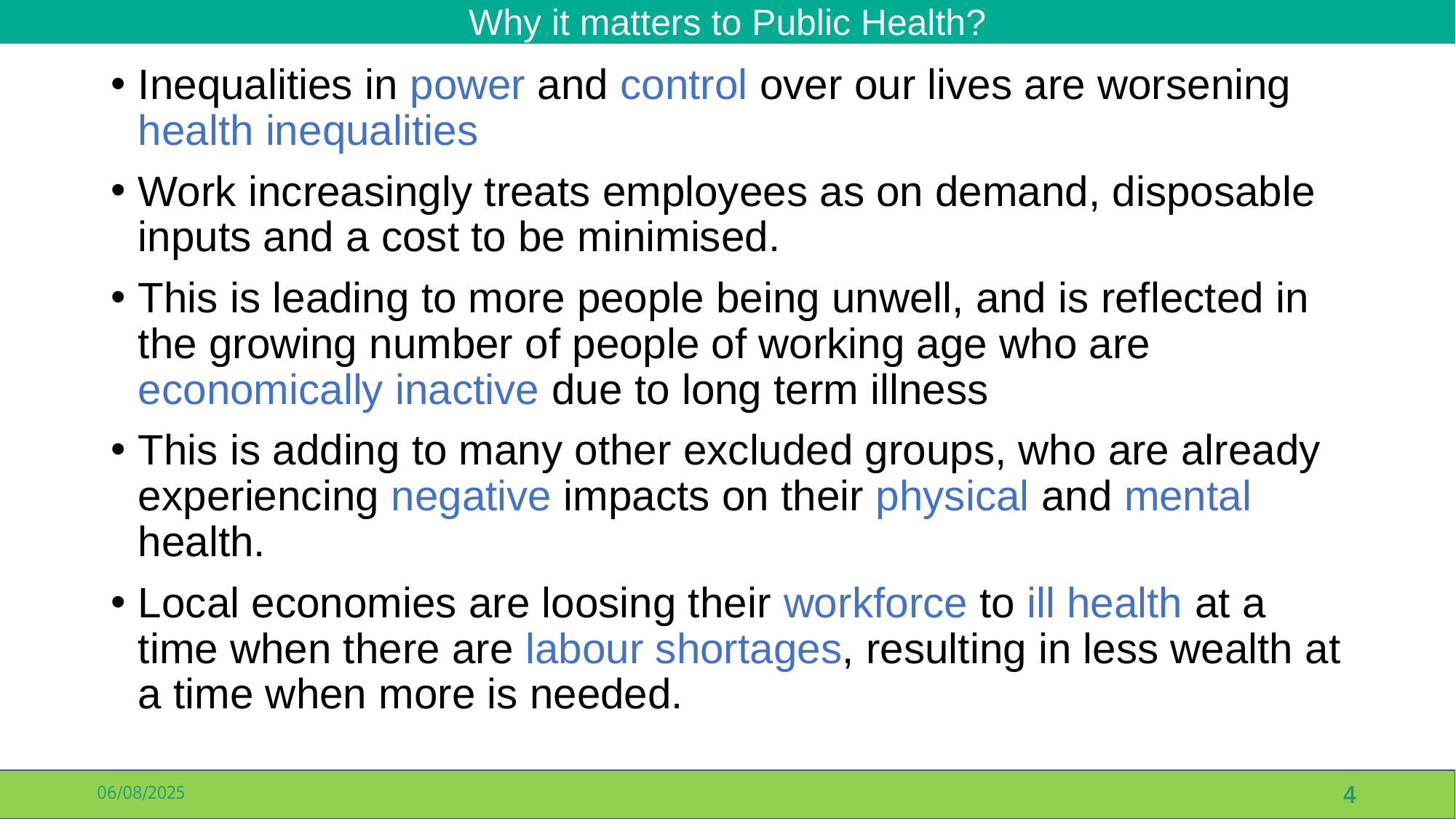

# Why it matters to Public Health?
Inequalities in power and control over our lives are worsening health inequalities
Work increasingly treats employees as on demand, disposable inputs and a cost to be minimised.
This is leading to more people being unwell, and is reflected in the growing number of people of working age who are economically inactive due to long term illness
This is adding to many other excluded groups, who are already experiencing negative impacts on their physical and mental health.
Local economies are loosing their workforce to ill health at a time when there are labour shortages, resulting in less wealth at a time when more is needed.